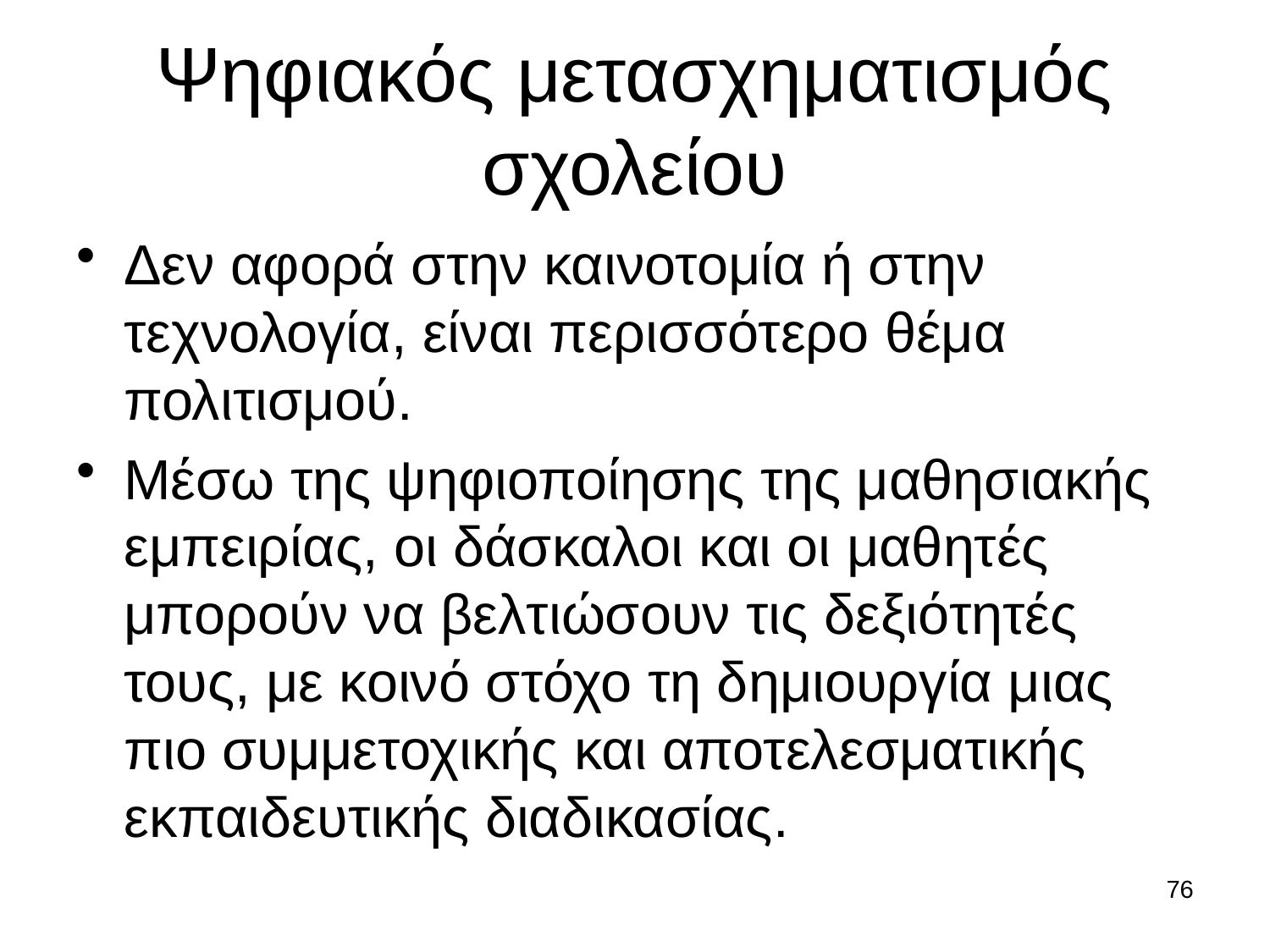

# Ψηφιακός μετασχηματισμός σχολείου
Δεν αφορά στην καινοτομία ή στην τεχνολογία, είναι περισσότερο θέμα πολιτισμού.
Μέσω της ψηφιοποίησης της μαθησιακής εμπειρίας, οι δάσκαλοι και οι μαθητές μπορούν να βελτιώσουν τις δεξιότητές τους, με κοινό στόχο τη δημιουργία μιας πιο συμμετοχικής και αποτελεσματικής εκπαιδευτικής διαδικασίας.
76